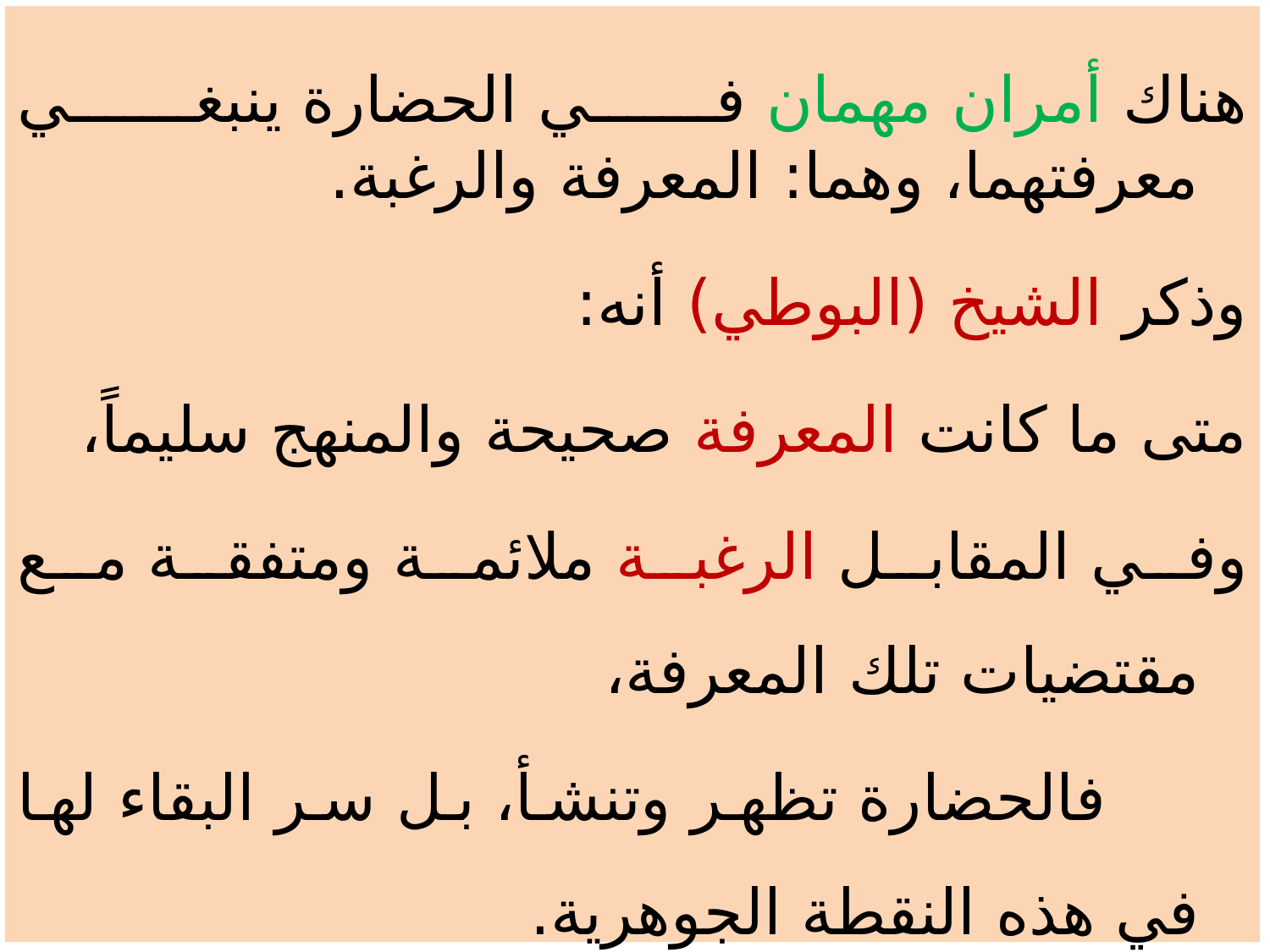

هناك أمران مهمان في الحضارة ينبغي معرفتهما، وهما: المعرفة والرغبة.
وذكر الشيخ (البوطي) أنه:
متى ما كانت المعرفة صحيحة والمنهج سليماً،
وفي المقابل الرغبة ملائمة ومتفقة مع مقتضيات تلك المعرفة،
       فالحضارة تظهر وتنشأ، بل سر البقاء لها في هذه النقطة الجوهرية.